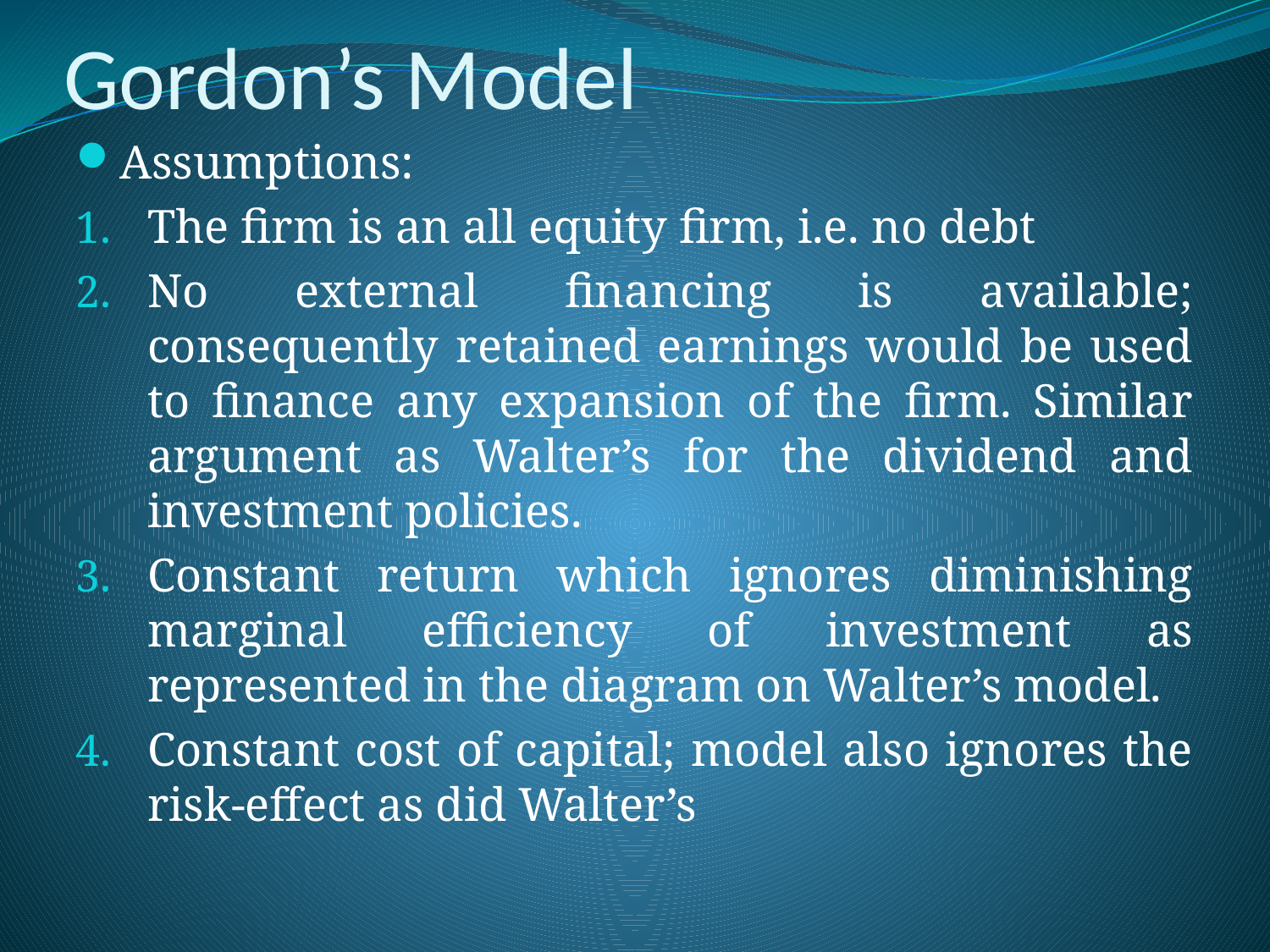

# Gordon’s Model
Assumptions:
The firm is an all equity firm, i.e. no debt
No external financing is available; consequently retained earnings would be used to finance any expansion of the firm. Similar argument as Walter’s for the dividend and investment policies.
Constant return which ignores diminishing marginal efficiency of investment as represented in the diagram on Walter’s model.
Constant cost of capital; model also ignores the risk-effect as did Walter’s